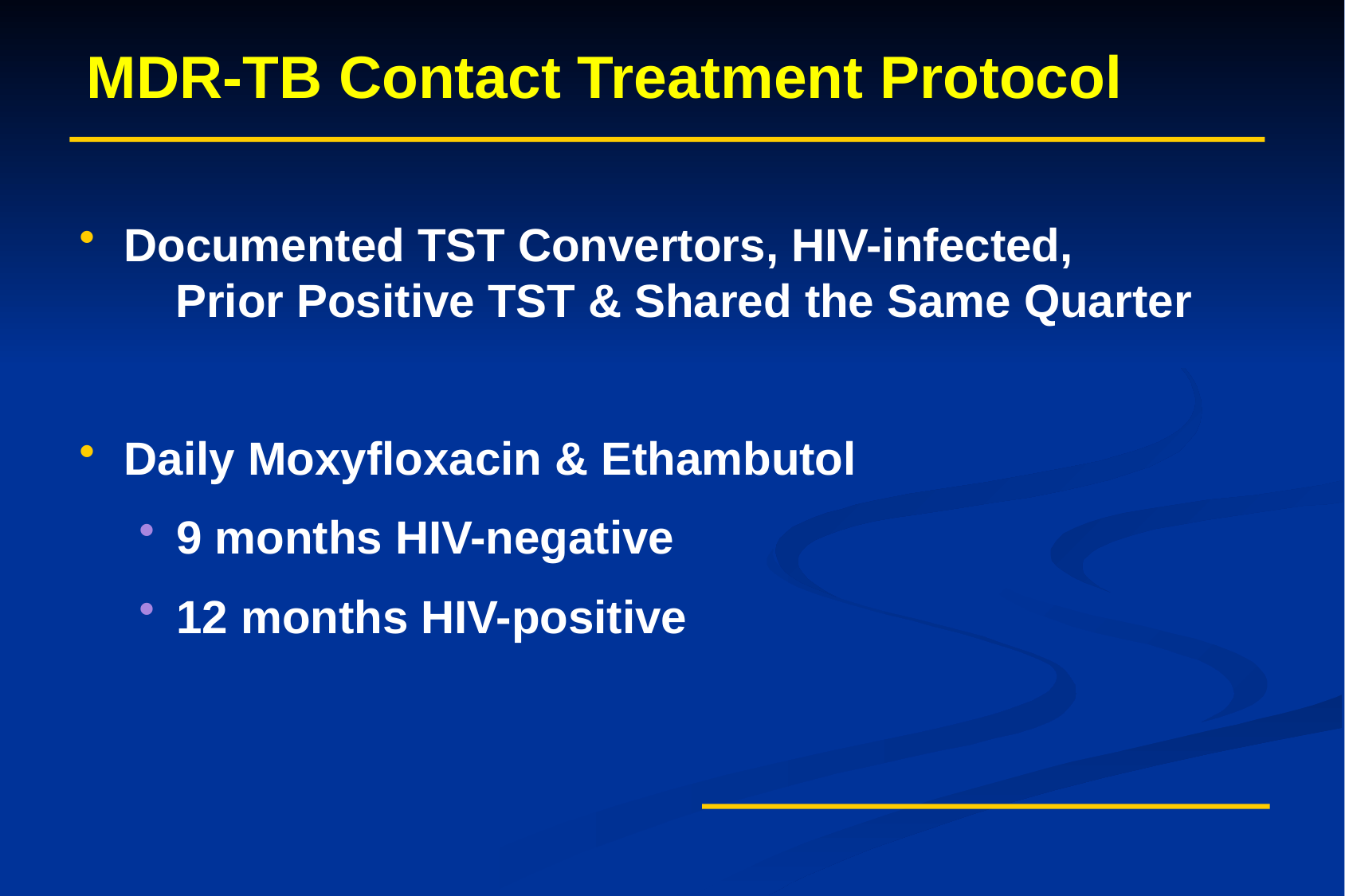

# MDR-TB Contact Treatment Protocol
Documented TST Convertors, HIV-infected,                   Prior Positive TST & Shared the Same Quarter

Daily Moxyfloxacin & Ethambutol
9 months HIV-negative
12 months HIV-positive